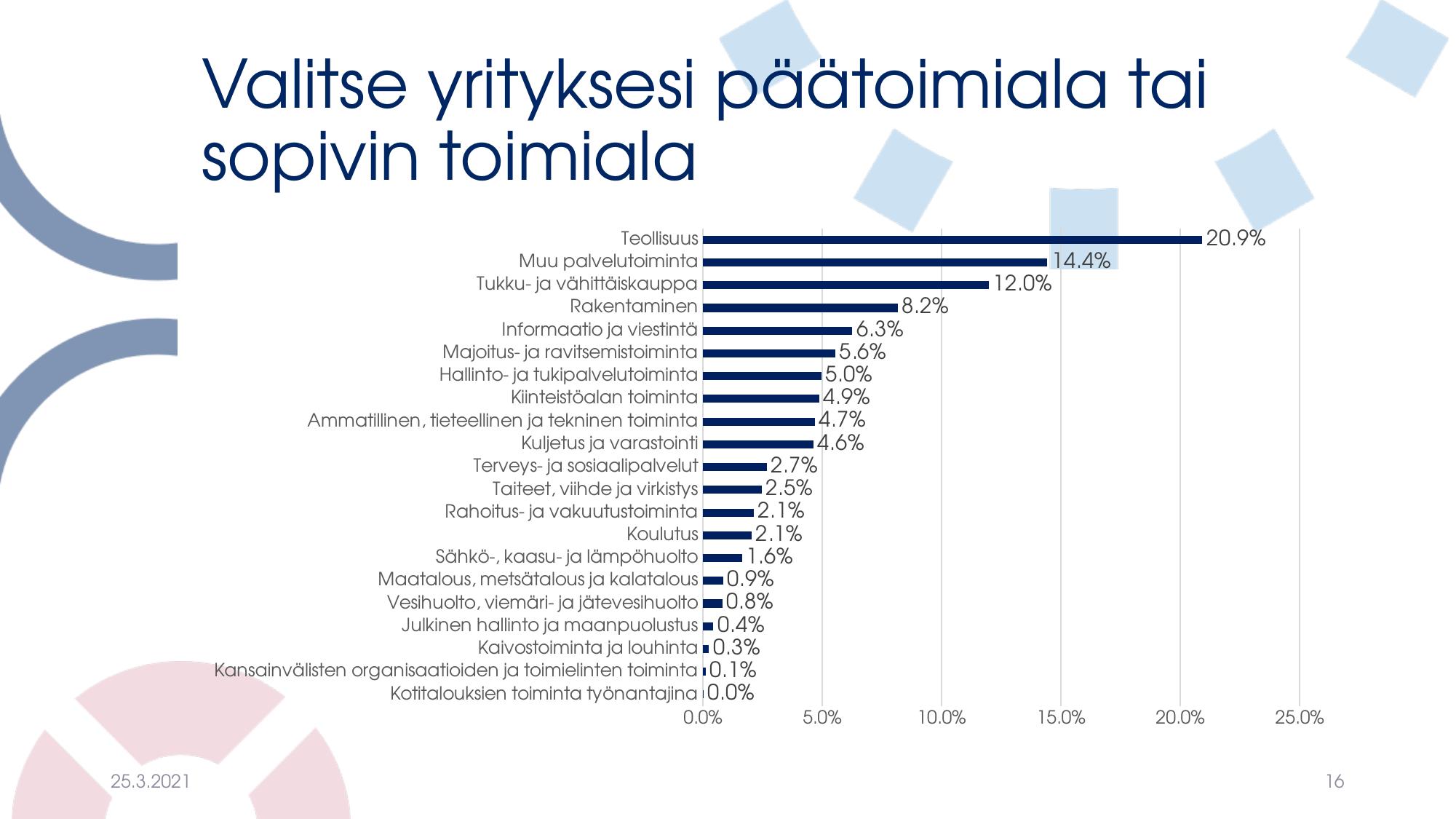

# Valitse yrityksesi päätoimiala tai sopivin toimiala

### Chart

| Category |  |
|---|---|
| Kotitalouksien toiminta työnantajina | 0.0003729951510630362 |
| Kansainvälisten organisaatioiden ja toimielinten toiminta | 0.0011189854531891087 |
| Kaivostoiminta ja louhinta | 0.0026109660574412533 |
| Julkinen hallinto ja maanpuolustus | 0.004475941812756435 |
| Vesihuolto, viemäri- ja jätevesihuolto | 0.008205893323386797 |
| Maatalous, metsätalous ja kalatalous | 0.008578888474449832 |
| Sähkö-, kaasu- ja lämpöhuolto | 0.01641178664677359 |
| Koulutus | 0.020514733308466992 |
| Rahoitus- ja vakuutustoiminta | 0.02126072361059306 |
| Taiteet, viihde ja virkistys | 0.024617679970160386 |
| Terveys- ja sosiaalipalvelut | 0.026855650876538604 |
| Kuljetus ja varastointi | 0.04625139873181649 |
| Ammatillinen, tieteellinen ja tekninen toiminta | 0.04699738903394256 |
| Kiinteistöalan toiminta | 0.04886236478925774 |
| Hallinto- ja tukipalvelutoiminta | 0.04960835509138381 |
| Majoitus- ja ravitsemistoiminta | 0.05557627750839239 |
| Informaatio ja viestintä | 0.06266318537859009 |
| Rakentaminen | 0.08168593808280493 |
| Tukku- ja vähittäiskauppa | 0.11973144349123462 |
| Muu palvelutoiminta | 0.144349123461395 |
| Teollisuus | 0.20925027974636332 |
25.3.2021
16